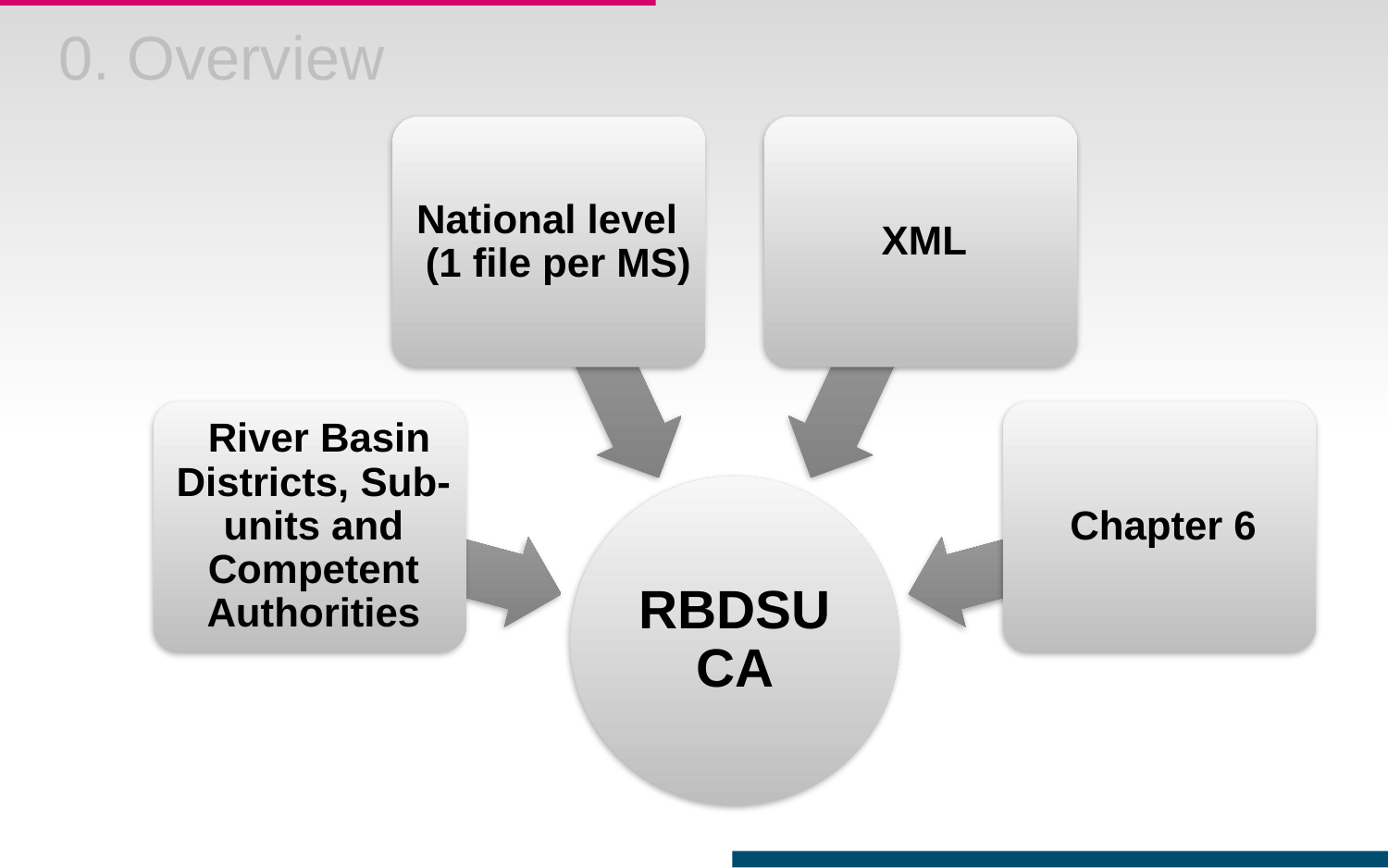

0. Overview
RBDSUCA
 River Basin Districts, Sub-units and Competent Authorities
National level   (1 file per MS)
XML
Chapter 6